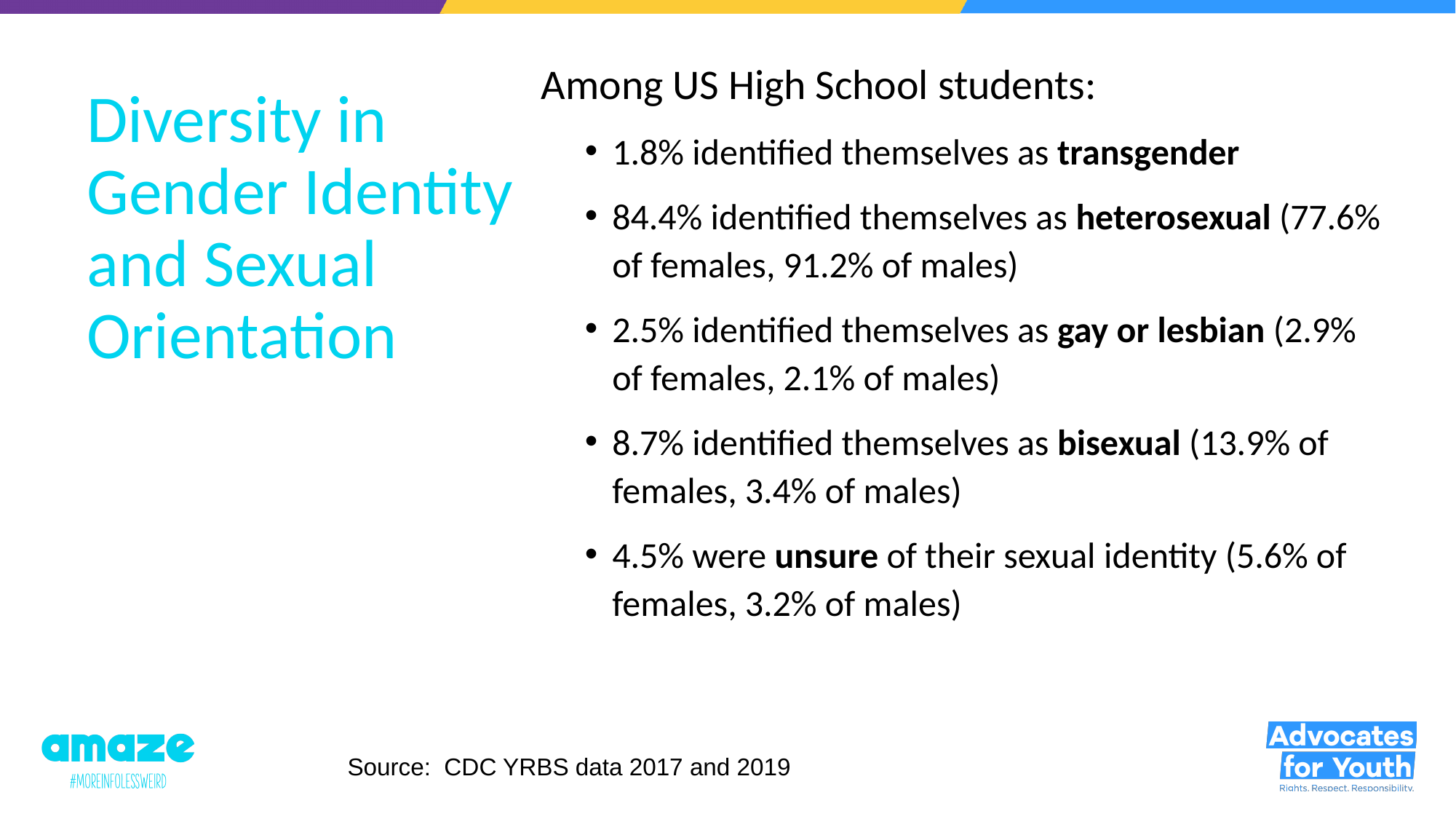

# Diversity in Gender Identity and Sexual Orientation
 Among US High School students:
1.8% identified themselves as transgender
84.4% identified themselves as heterosexual (77.6% of females, 91.2% of males)
2.5% identified themselves as gay or lesbian (2.9% of females, 2.1% of males)
8.7% identified themselves as bisexual (13.9% of females, 3.4% of males)
4.5% were unsure of their sexual identity (5.6% of females, 3.2% of males)

Source:  CDC YRBS data 2017 and 2019